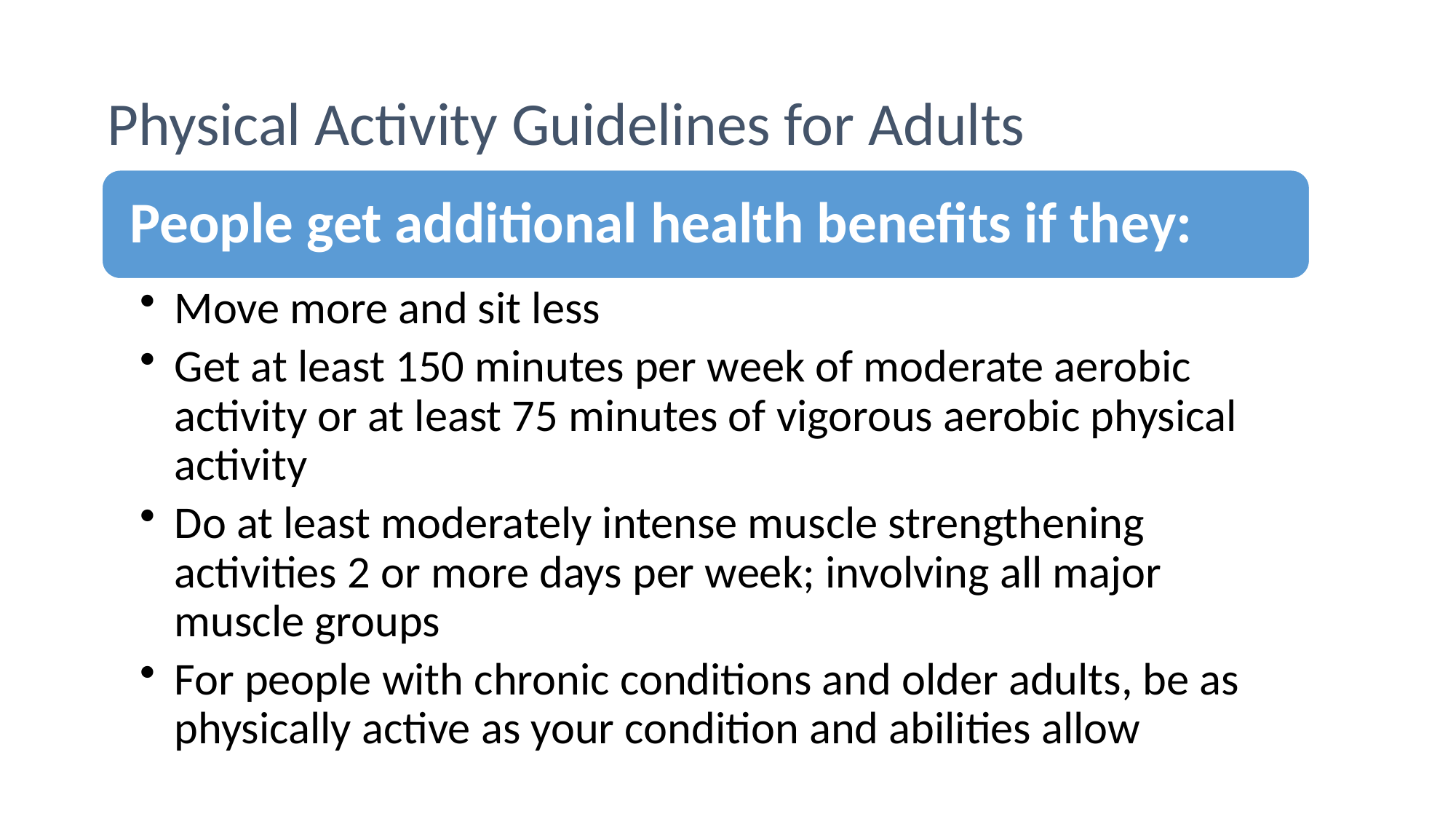

# Physical Activity Guidelines for Adults
People get additional health benefits if they:
Move more and sit less
Get at least 150 minutes per week of moderate aerobic activity or at least 75 minutes of vigorous aerobic physical activity
Do at least moderately intense muscle strengthening activities 2 or more days per week; involving all major muscle groups
For people with chronic conditions and older adults, be as physically active as your condition and abilities allow